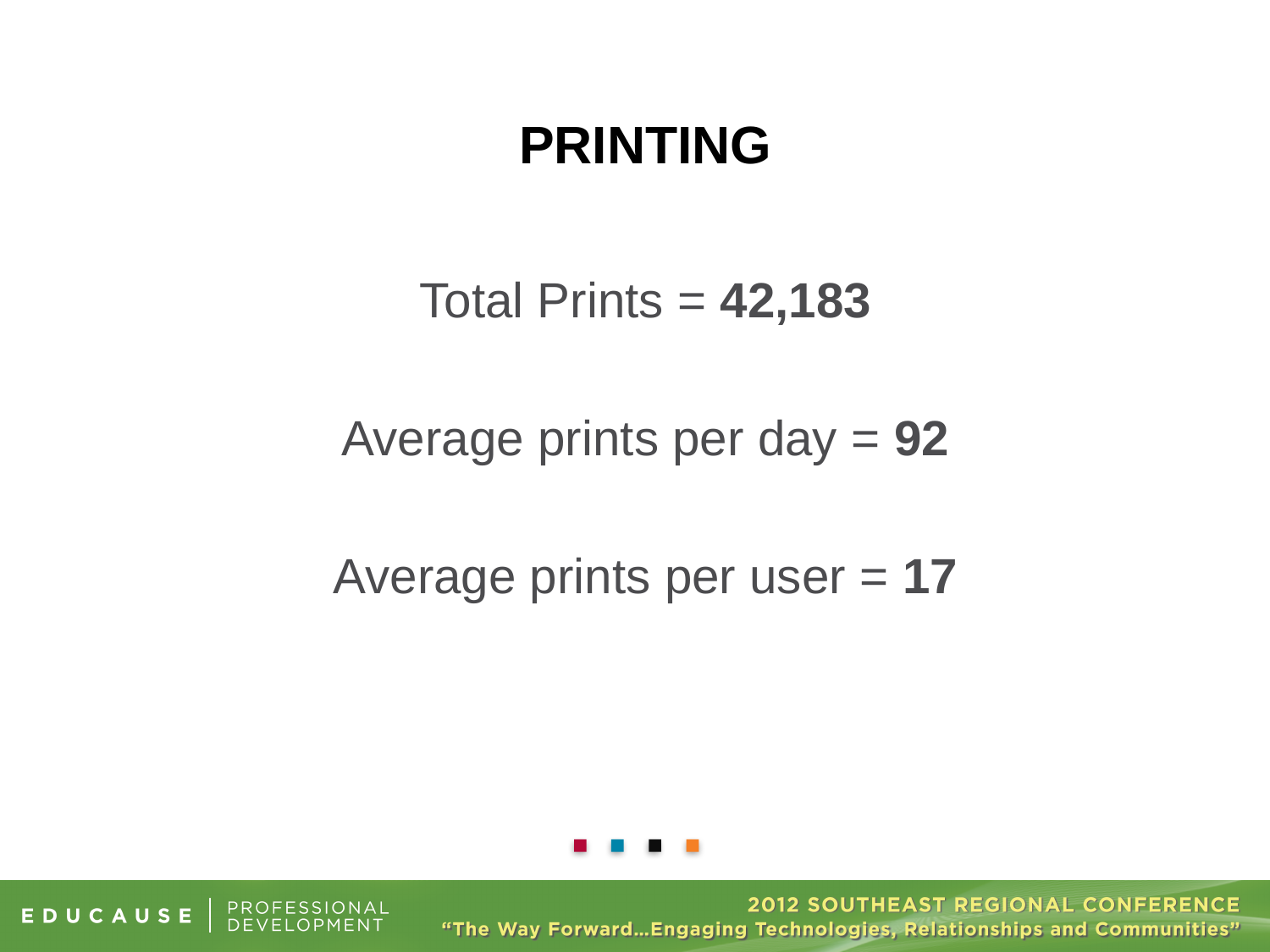

# Printing

Total Prints = 42,183

Average prints per day = 92

Average prints per user = 17